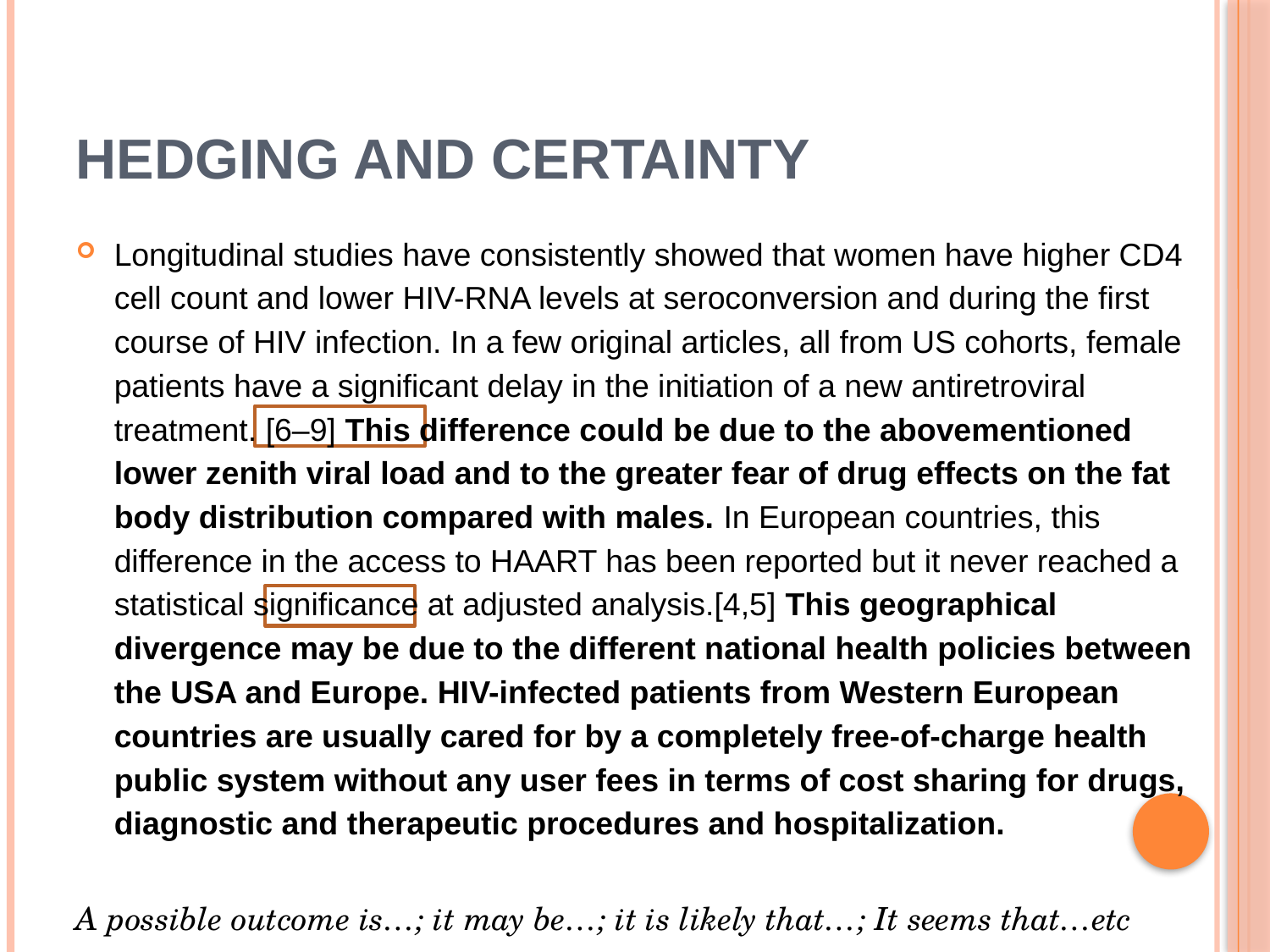

# Hedging and certainty
Longitudinal studies have consistently showed that women have higher CD4 cell count and lower HIV-RNA levels at seroconversion and during the first course of HIV infection. In a few original articles, all from US cohorts, female patients have a significant delay in the initiation of a new antiretroviral treatment. [6–9] This difference could be due to the abovementioned lower zenith viral load and to the greater fear of drug effects on the fat body distribution compared with males. In European countries, this difference in the access to HAART has been reported but it never reached a statistical significance at adjusted analysis.[4,5] This geographical divergence may be due to the different national health policies between the USA and Europe. HIV-infected patients from Western European countries are usually cared for by a completely free-of-charge health public system without any user fees in terms of cost sharing for drugs, diagnostic and therapeutic procedures and hospitalization.

A possible outcome is…; it may be…; it is likely that…; It seems that…etc

13